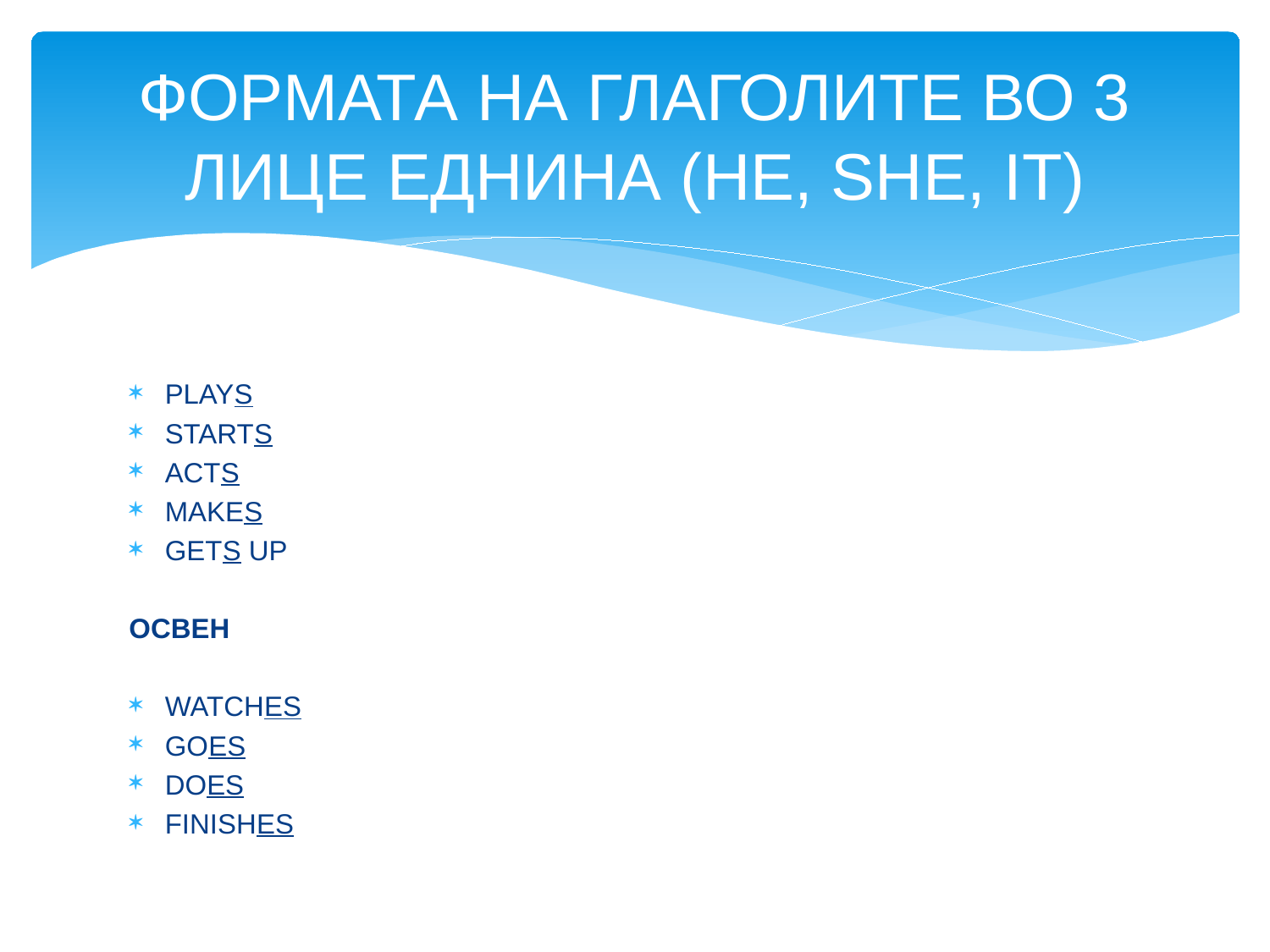

# ФОРМАТА НА ГЛАГОЛИТЕ ВО 3 ЛИЦЕ ЕДНИНА (HE, SHE, IT)
PLAYS
STARTS
ACTS
MAKES
GETS UP

ОСВЕН

WATCHES
GOES
DOES
FINISHES